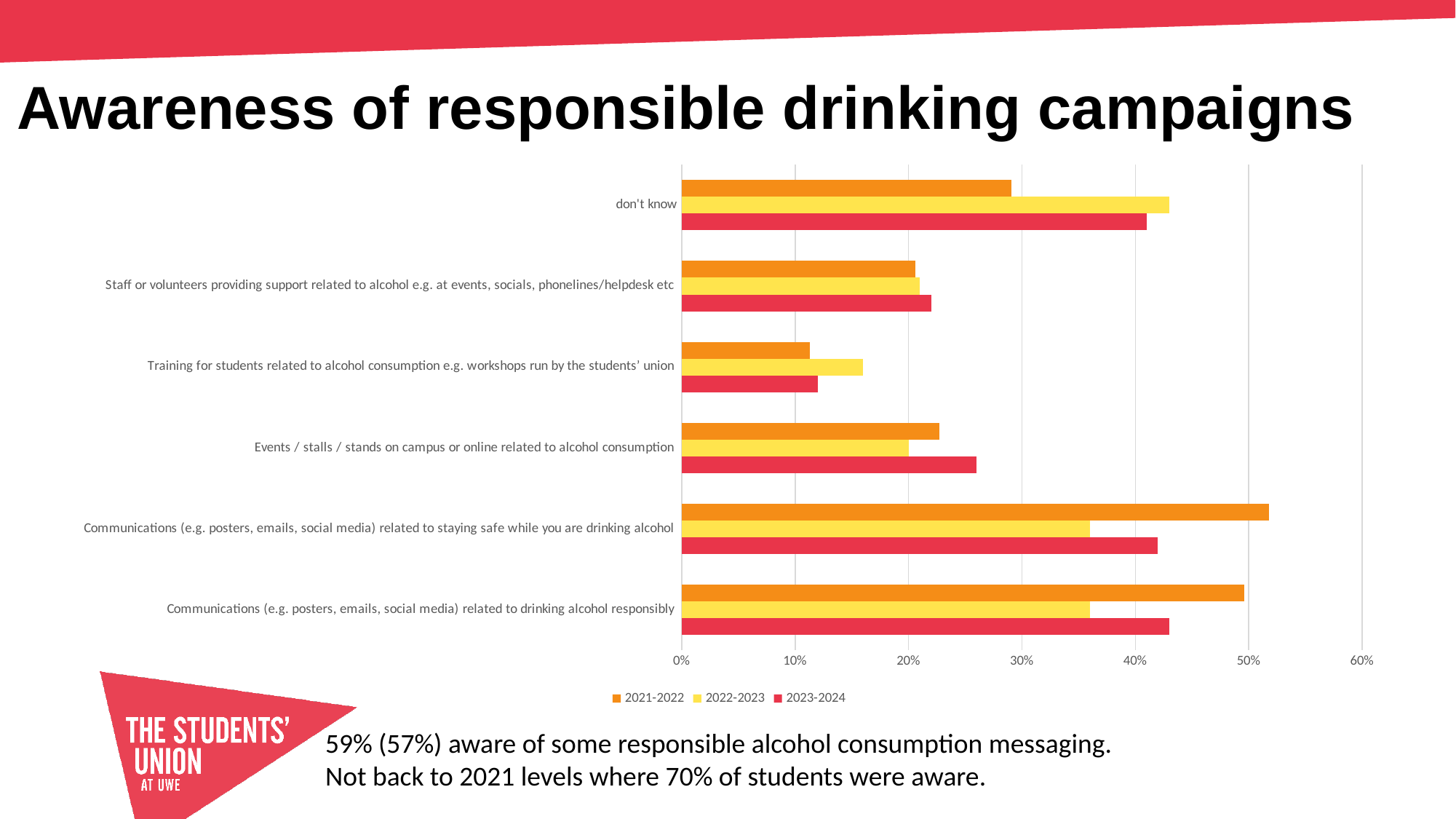

Awareness of responsible drinking campaigns

### Chart

| Category | 2023-2024 | 2022-2023 | 2021-2022 |
|---|---|---|---|
| Communications (e.g. posters, emails, social media) related to drinking alcohol responsibly  | 0.43 | 0.36 | 0.496 |
| Communications (e.g. posters, emails, social media) related to staying safe while you are drinking alcohol  | 0.42 | 0.36 | 0.518 |
| Events / stalls / stands on campus or online related to alcohol consumption  | 0.26 | 0.2 | 0.227 |
| Training for students related to alcohol consumption e.g. workshops run by the students’ union  | 0.12 | 0.16 | 0.113 |
| Staff or volunteers providing support related to alcohol e.g. at events, socials, phonelines/helpdesk etc  | 0.22 | 0.21 | 0.206 |
| don't know | 0.41 | 0.43 | 0.291 |
59% (57%) aware of some responsible alcohol consumption messaging.
Not back to 2021 levels where 70% of students were aware.